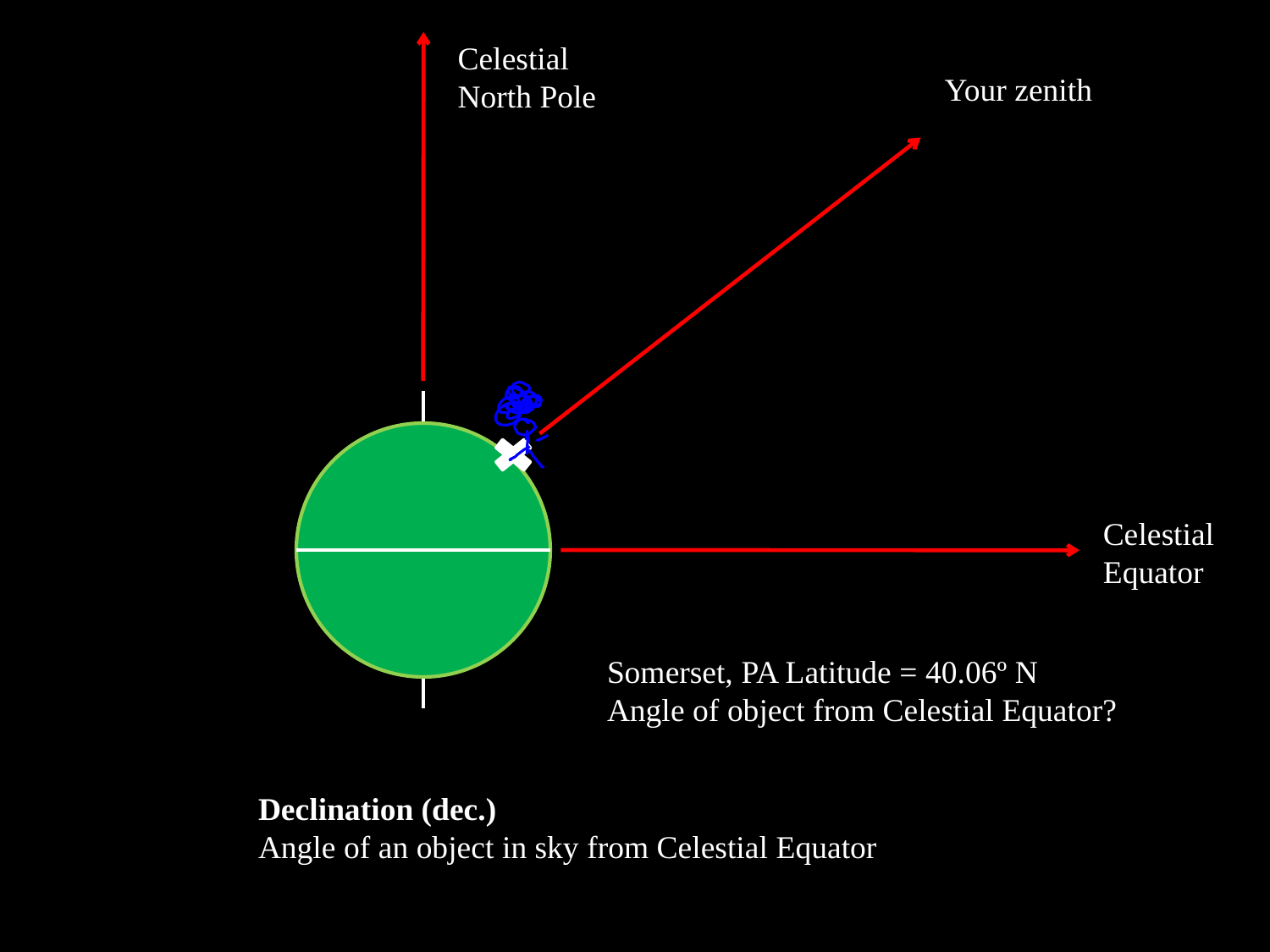

Celestial
North Pole
Your zenith

Celestial
Equator
Somerset, PA Latitude = 40.06º N
Angle of object from Celestial Equator?
Declination (dec.)
Angle of an object in sky from Celestial Equator